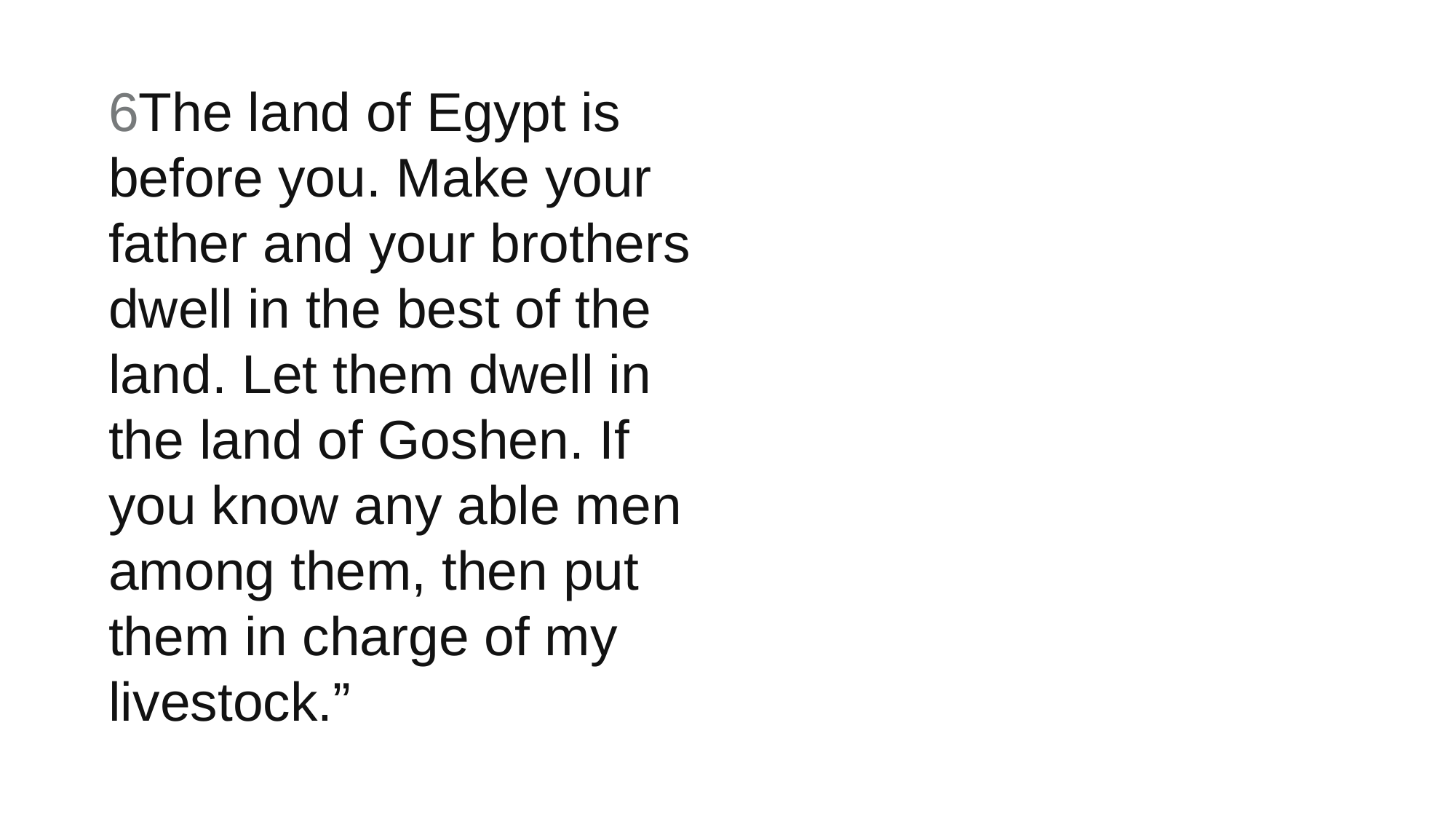

6The land of Egypt is before you. Make your father and your brothers dwell in the best of the land. Let them dwell in the land of Goshen. If you know any able men among them, then put them in charge of my livestock.”